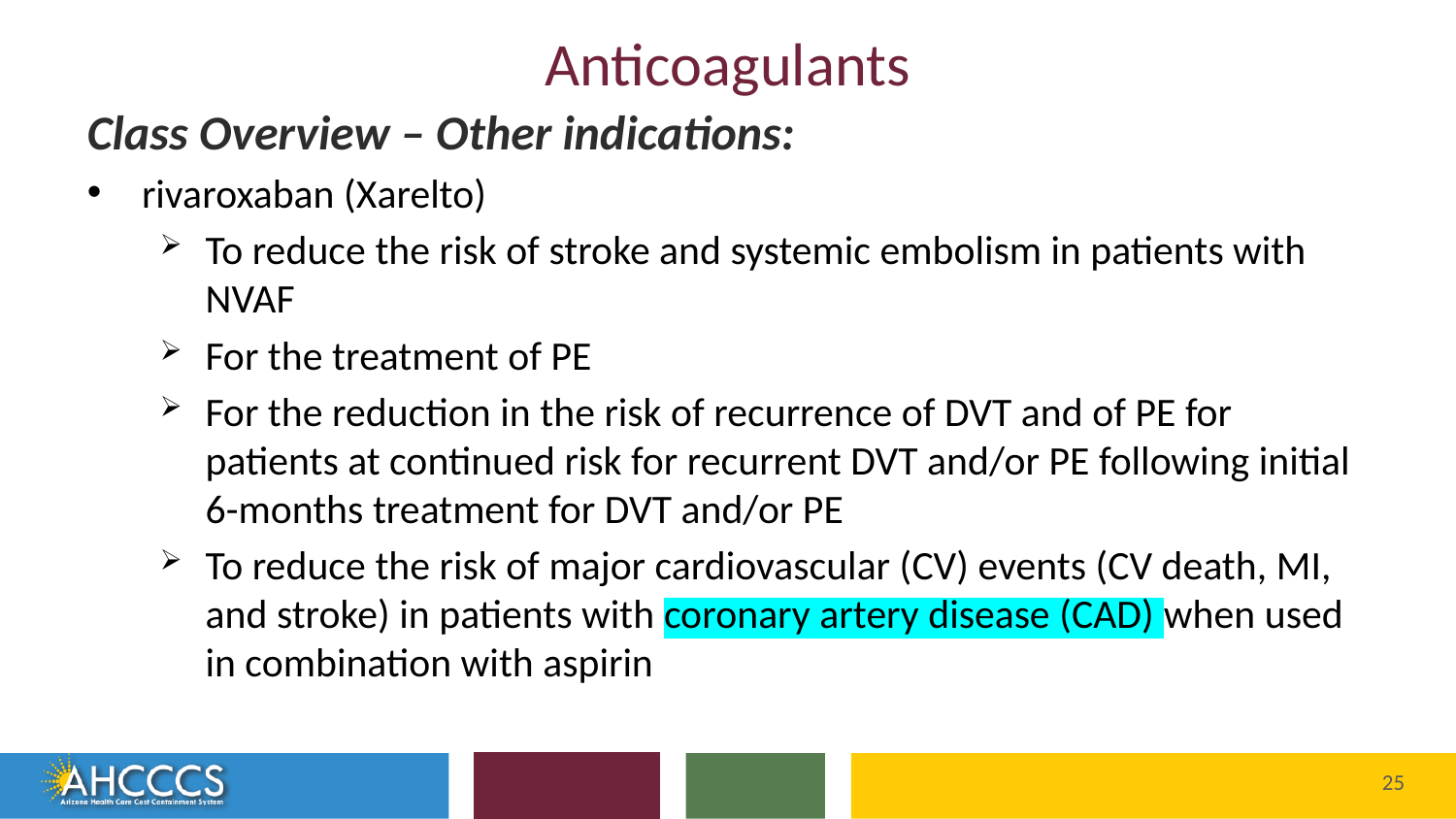

# Anticoagulants
Class Overview – Other indications:
rivaroxaban (Xarelto)
To reduce the risk of stroke and systemic embolism in patients with NVAF
For the treatment of PE
For the reduction in the risk of recurrence of DVT and of PE for patients at continued risk for recurrent DVT and/or PE following initial 6-months treatment for DVT and/or PE
To reduce the risk of major cardiovascular (CV) events (CV death, MI, and stroke) in patients with coronary artery disease (CAD) when used in combination with aspirin